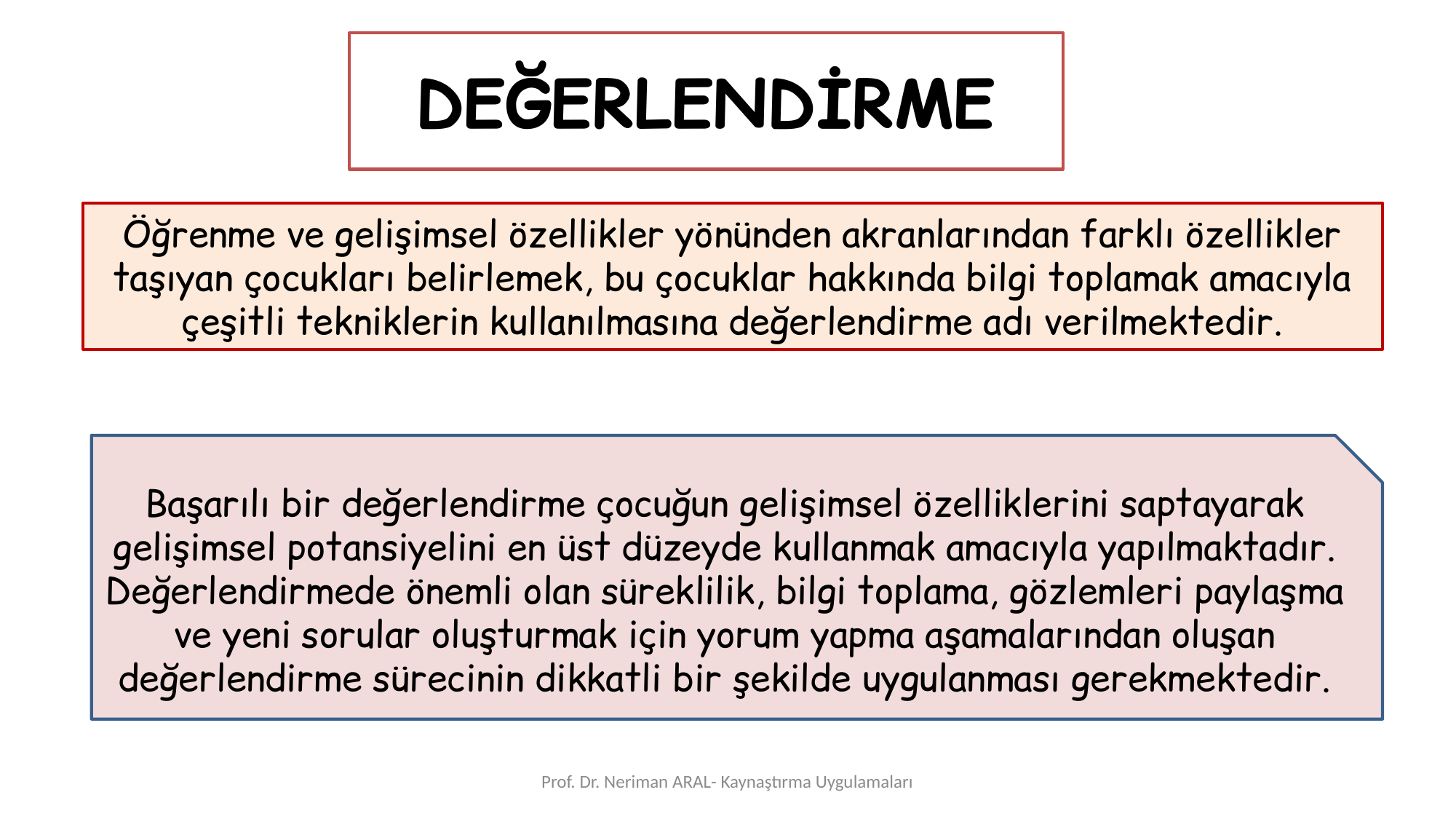

# DEĞERLENDİRME
Öğrenme ve gelişimsel özellikler yönünden akranlarından farklı özellikler taşıyan çocukları belirlemek, bu çocuklar hakkında bilgi toplamak amacıyla çeşitli tekniklerin kullanılmasına değerlendirme adı verilmektedir.
Başarılı bir değerlendirme çocuğun gelişimsel özelliklerini saptayarak gelişimsel potansiyelini en üst düzeyde kullanmak amacıyla yapılmaktadır. Değerlendirmede önemli olan süreklilik, bilgi toplama, gözlemleri paylaşma ve yeni sorular oluşturmak için yorum yapma aşamalarından oluşan değerlendirme sürecinin dikkatli bir şekilde uygulanması gerekmektedir.
Prof. Dr. Neriman ARAL- Kaynaştırma Uygulamaları